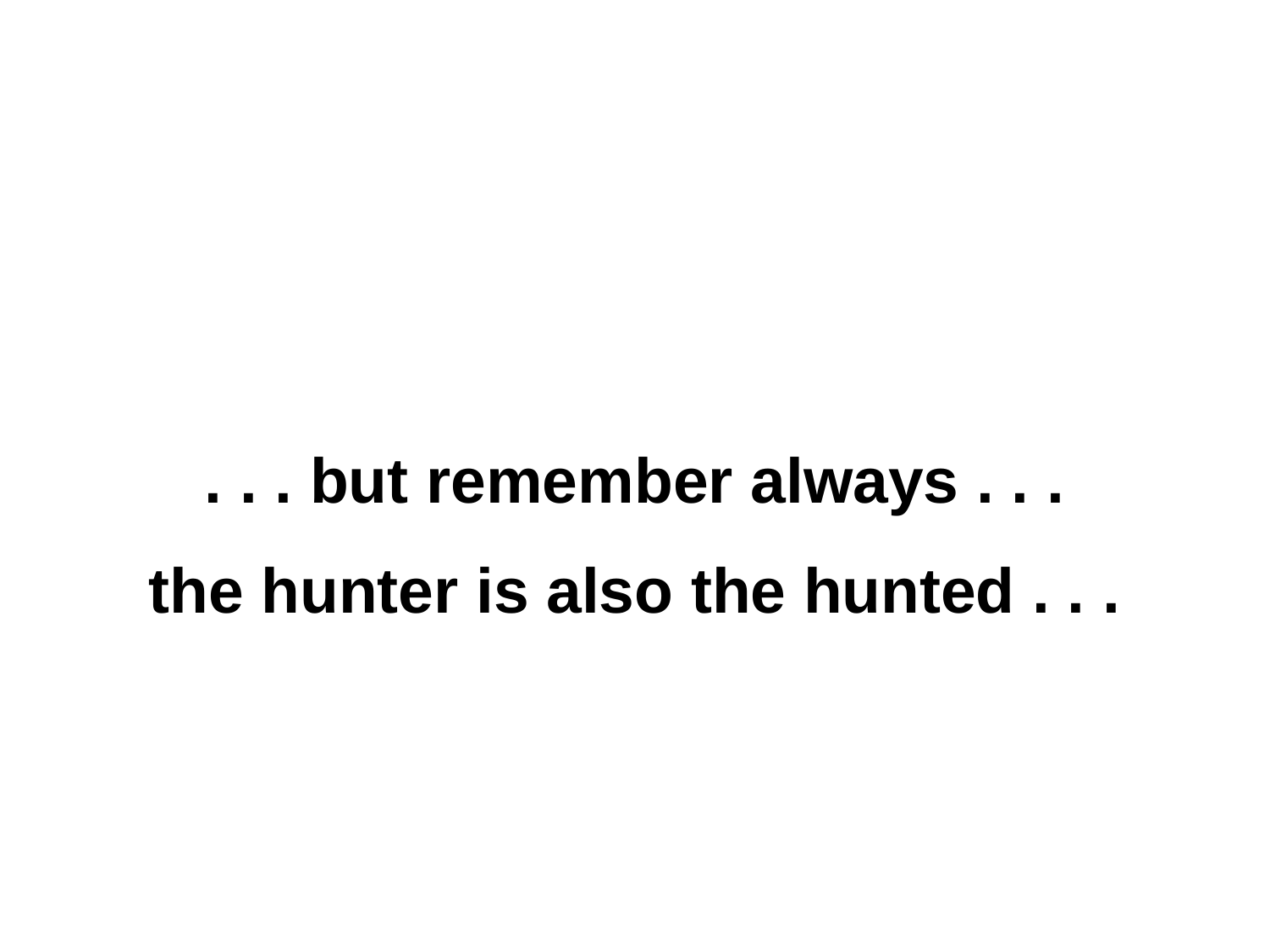

. . . but remember always . . .

the hunter is also the hunted . . .